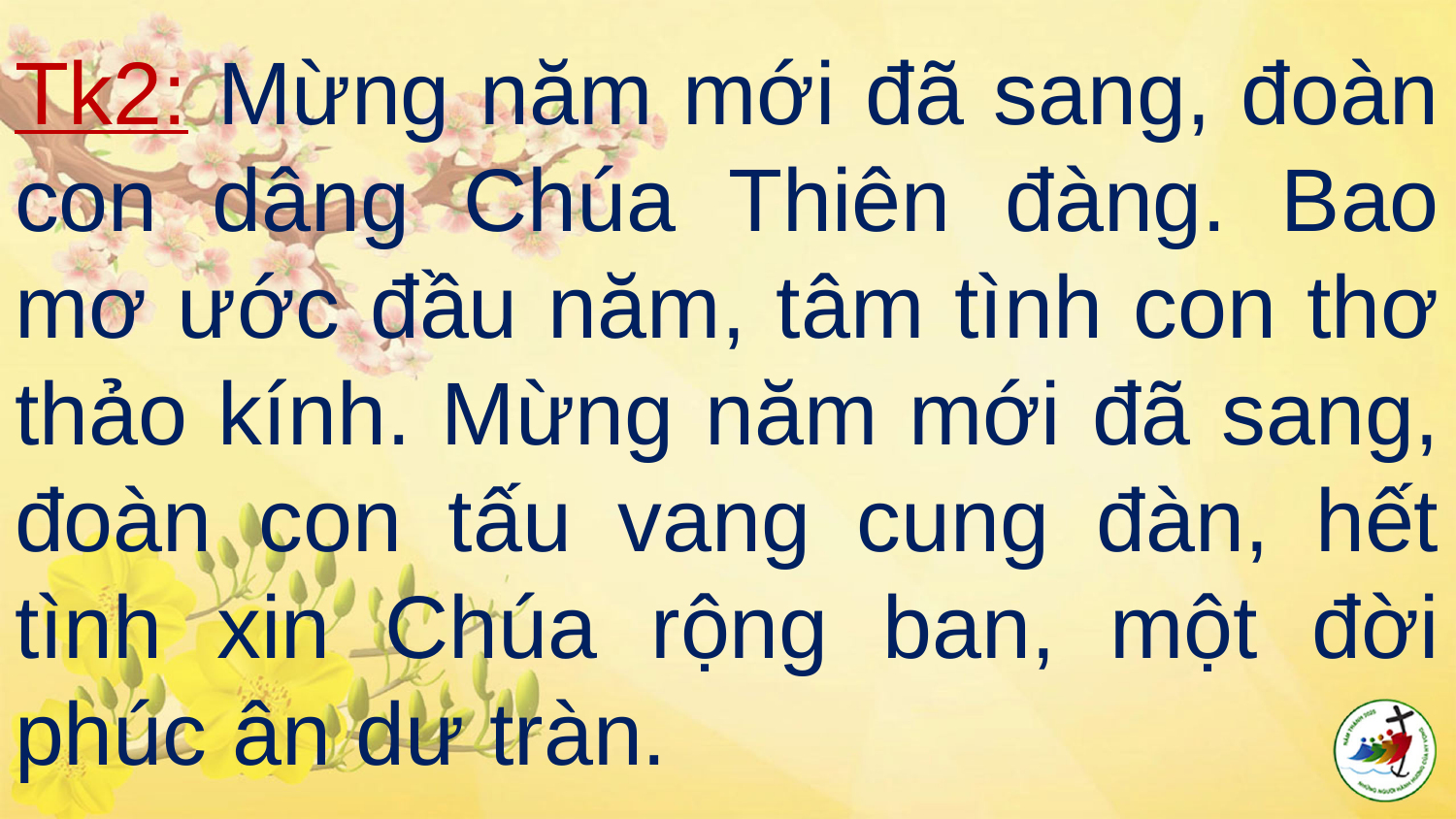

# Tk2: Mừng năm mới đã sang, đoàn con dâng Chúa Thiên đàng. Bao mơ ước đầu năm, tâm tình con thơ thảo kính. Mừng năm mới đã sang, đoàn con tấu vang cung đàn, hết tình xin Chúa rộng ban, một đời phúc ân dư tràn.